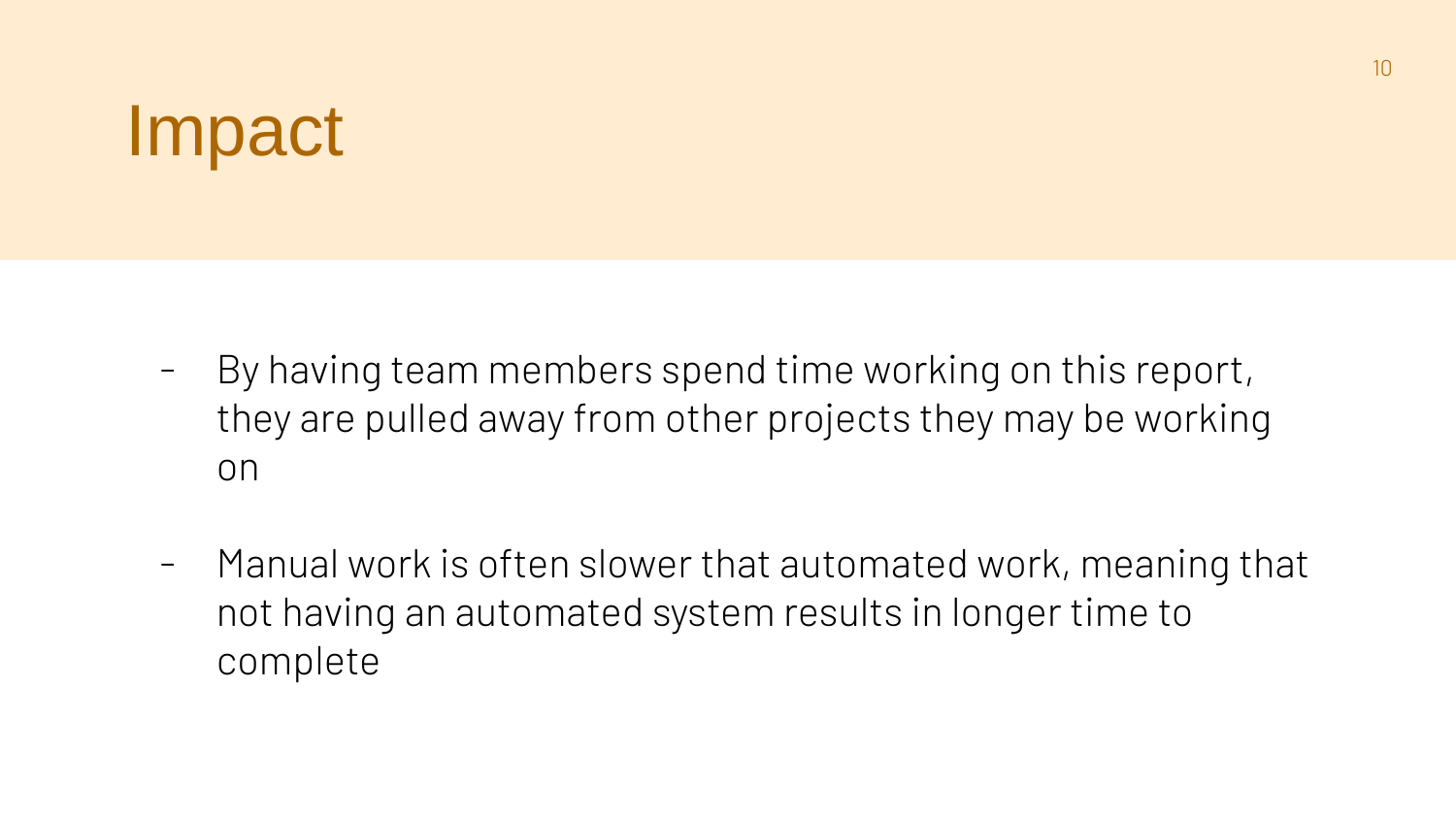

10
Impact
By having team members spend time working on this report, they are pulled away from other projects they may be working on

Manual work is often slower that automated work, meaning that not having an automated system results in longer time to complete